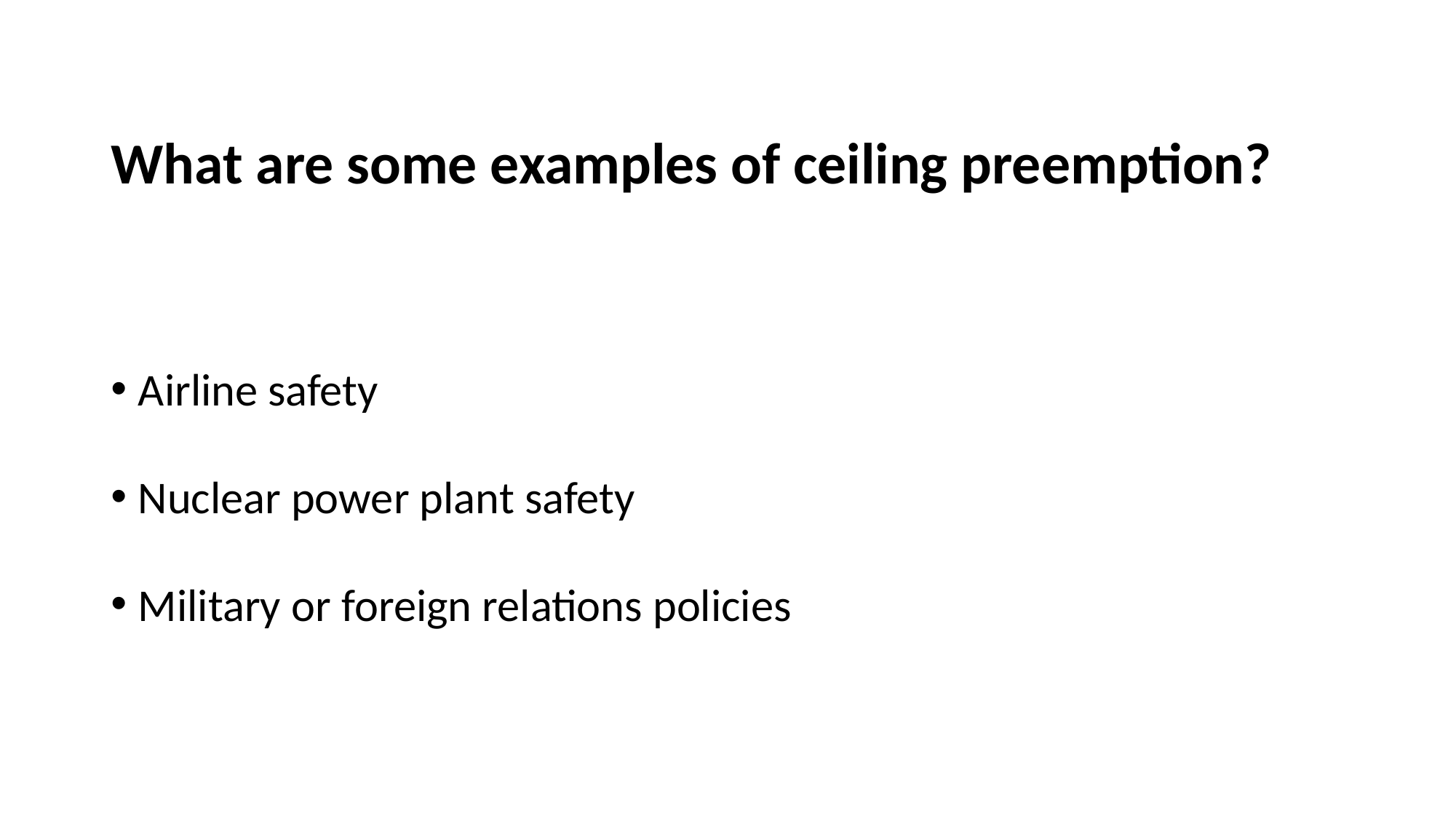

# What are some examples of ceiling preemption?
Airline safety
Nuclear power plant safety
Military or foreign relations policies